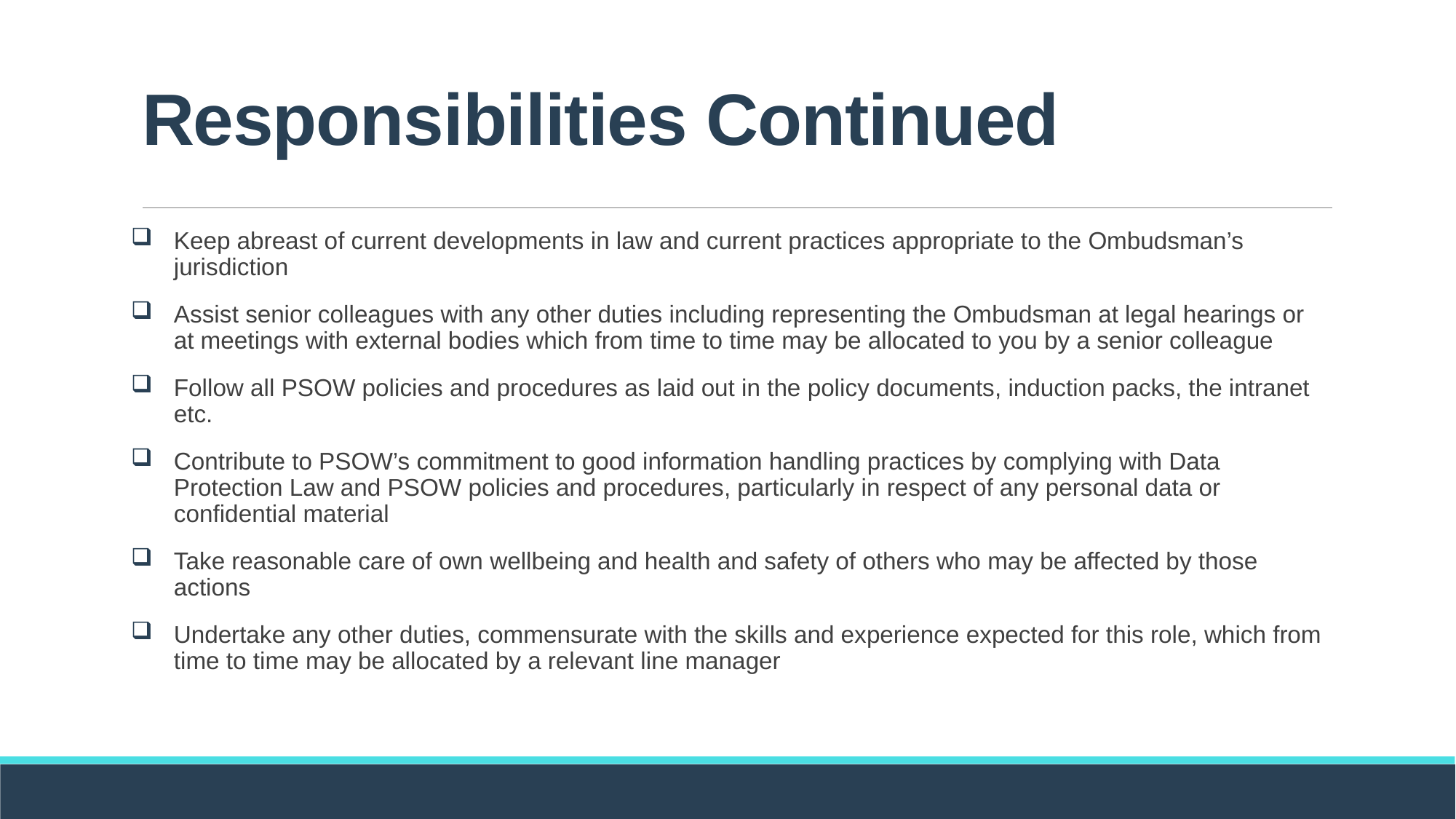

# Responsibilities Continued
Keep abreast of current developments in law and current practices appropriate to the Ombudsman’s jurisdiction
Assist senior colleagues with any other duties including representing the Ombudsman at legal hearings or at meetings with external bodies which from time to time may be allocated to you by a senior colleague
Follow all PSOW policies and procedures as laid out in the policy documents, induction packs, the intranet etc.
Contribute to PSOW’s commitment to good information handling practices by complying with Data Protection Law and PSOW policies and procedures, particularly in respect of any personal data or confidential material
Take reasonable care of own wellbeing and health and safety of others who may be affected by those actions
Undertake any other duties, commensurate with the skills and experience expected for this role, which from time to time may be allocated by a relevant line manager